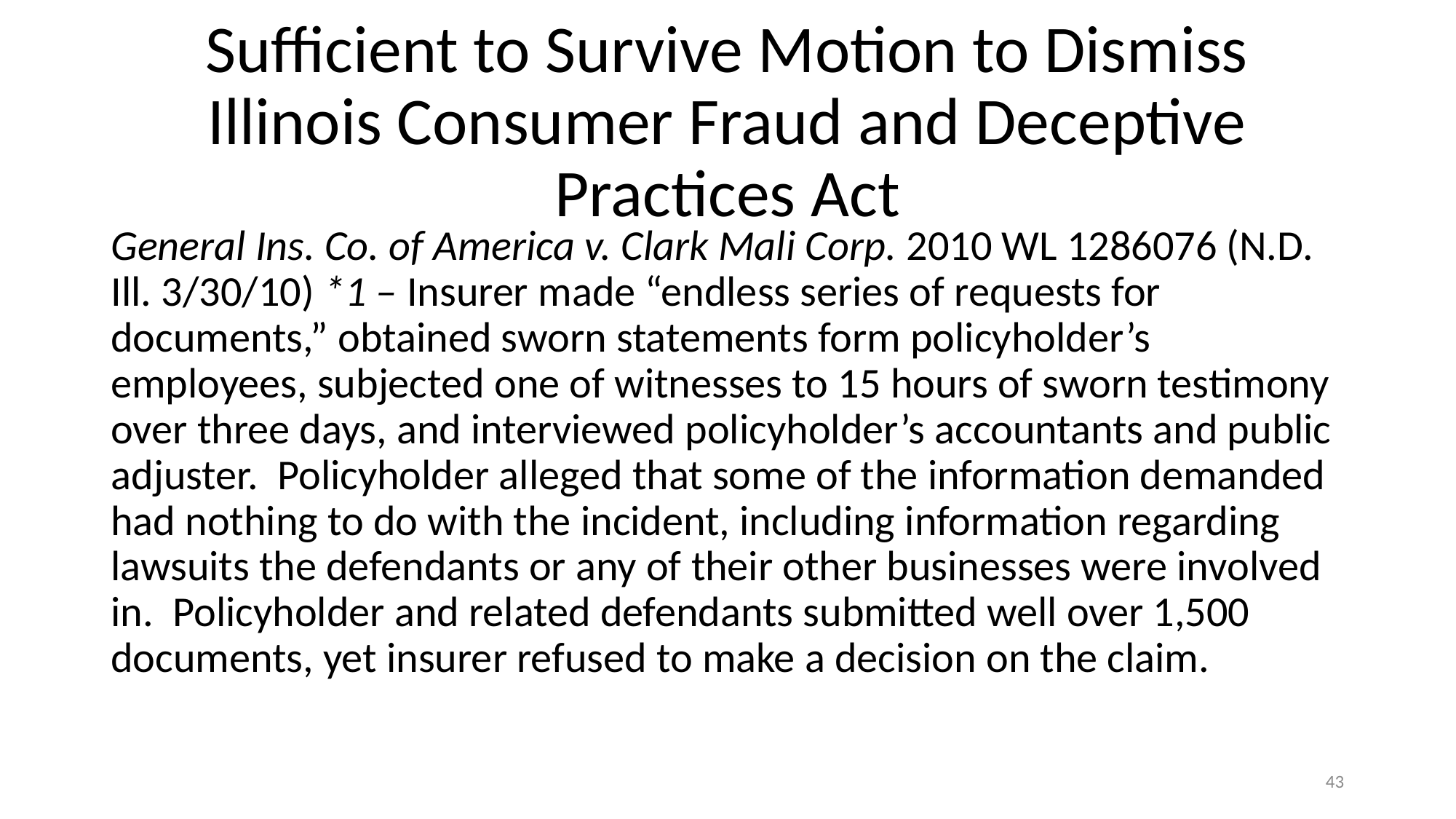

# Sufficient to Survive Motion to Dismiss Illinois Consumer Fraud and Deceptive Practices Act
General Ins. Co. of America v. Clark Mali Corp. 2010 WL 1286076 (N.D. Ill. 3/30/10) *1 – Insurer made “endless series of requests for documents,” obtained sworn statements form policyholder’s employees, subjected one of witnesses to 15 hours of sworn testimony over three days, and interviewed policyholder’s accountants and public adjuster.  Policyholder alleged that some of the information demanded had nothing to do with the incident, including information regarding lawsuits the defendants or any of their other businesses were involved in.  Policyholder and related defendants submitted well over 1,500 documents, yet insurer refused to make a decision on the claim.
43